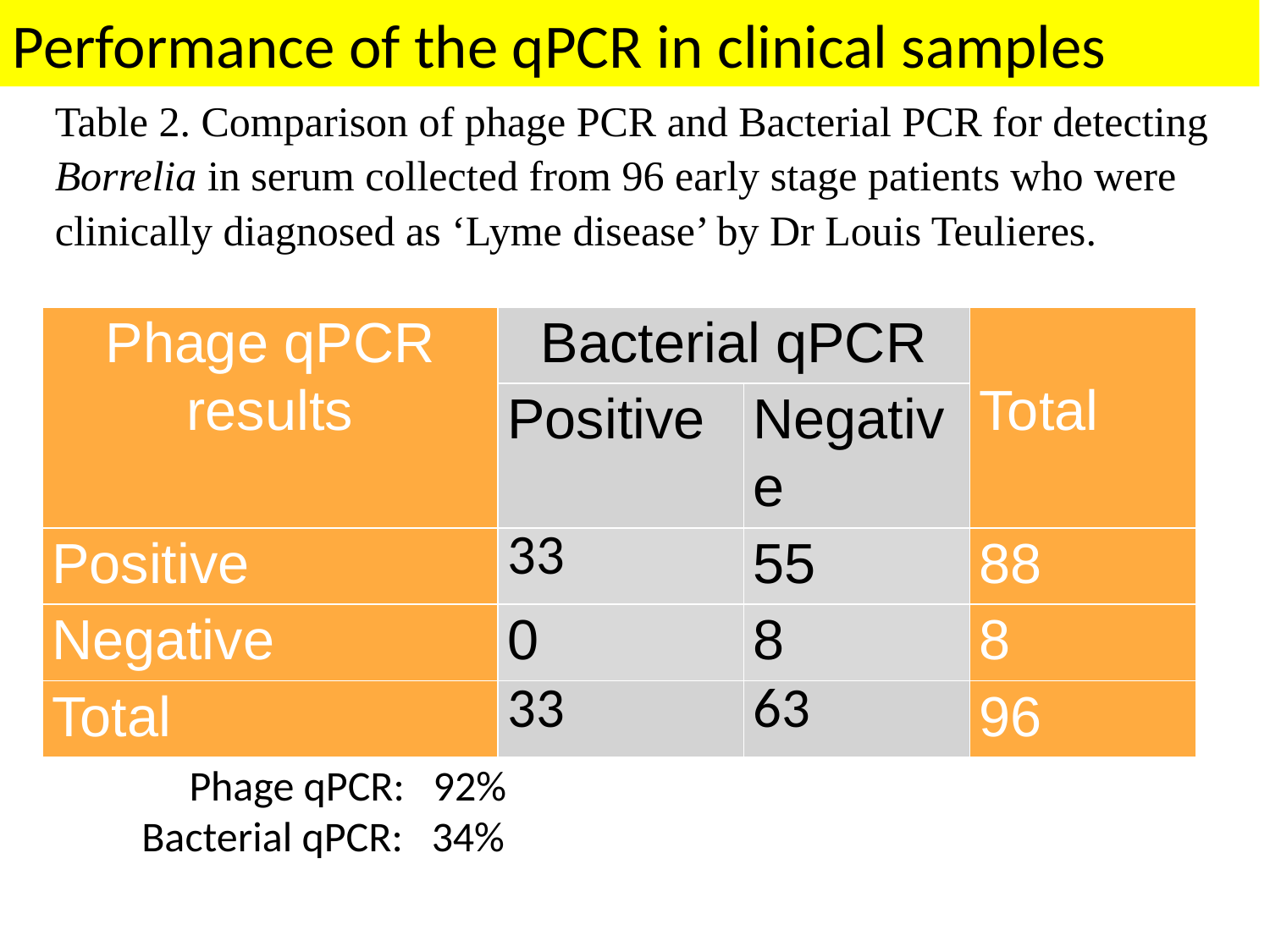

Performance of the qPCR in clinical samples
Table 2. Comparison of phage PCR and Bacterial PCR for detecting Borrelia in serum collected from 96 early stage patients who were clinically diagnosed as ‘Lyme disease’ by Dr Louis Teulieres.
| Phage qPCR results | Bacterial qPCR |  | Total |
| --- | --- | --- | --- |
|  | Positive | Negative |  |
| Positive | 33 | 55 | 88 |
| Negative | 0 | 8 | 8 |
| Total | 33 | 63 | 96 |
        Phage qPCR:   92%
   Bacterial qPCR:   34%